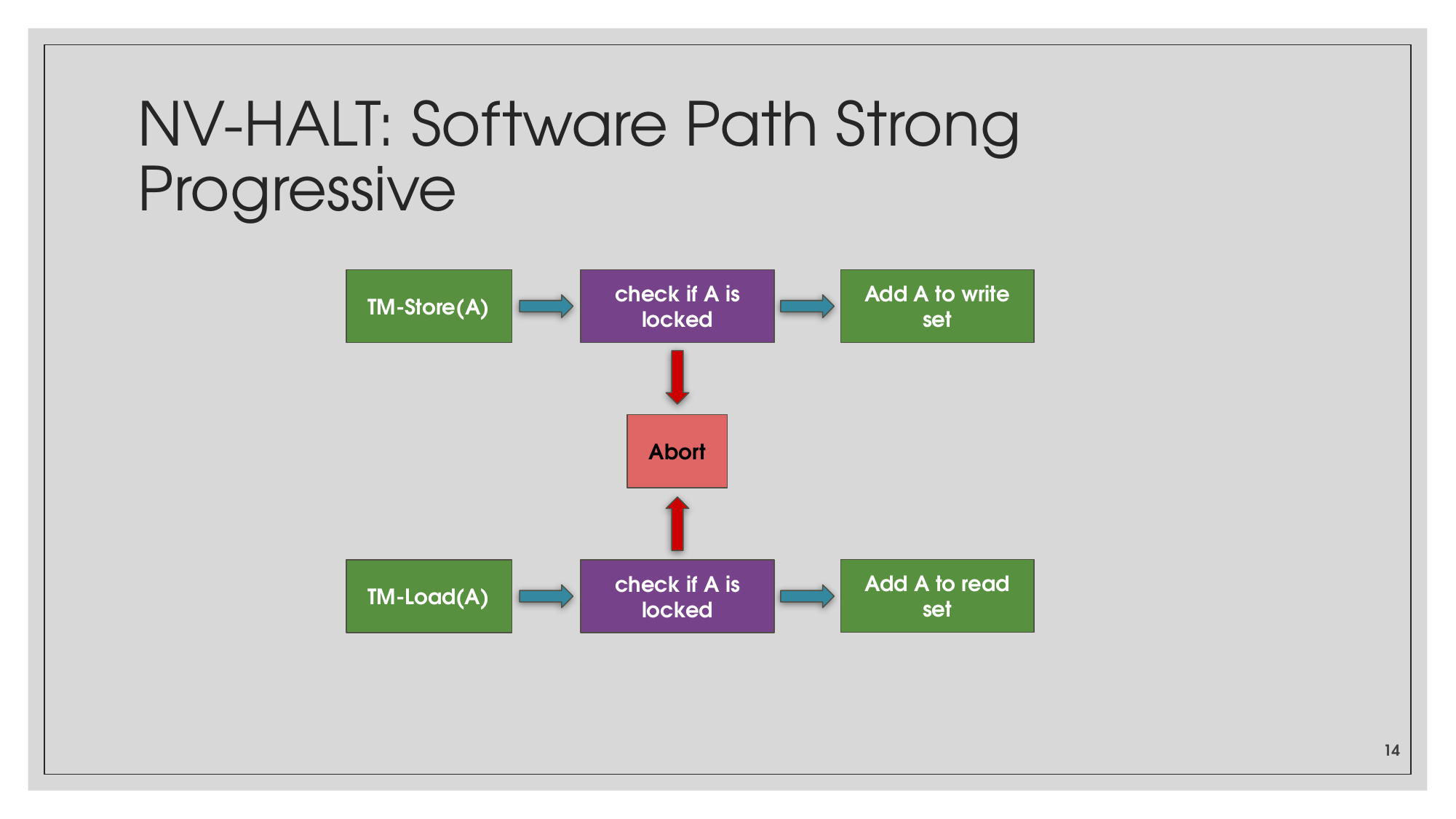

# NV-HALT: Software Path Strong Progressive
TM-Store(A)
check if A is locked

Add A to write set

Abort

Add A to read set

TM-Load(A)
check if A is locked

14